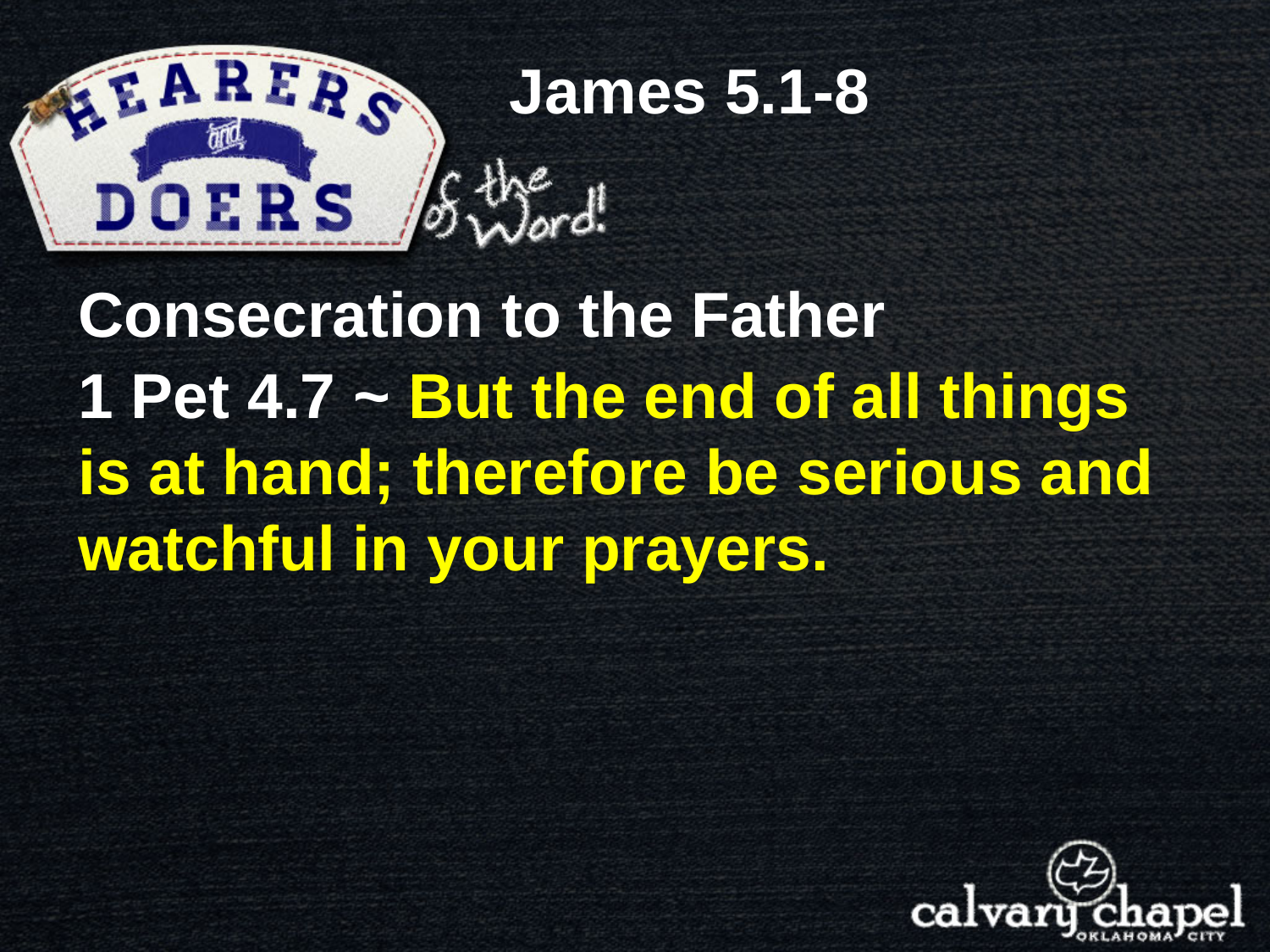

James 5.1-8
Consecration to the Father
1 Pet 4.7 ~ But the end of all things is at hand; therefore be serious and watchful in your prayers.